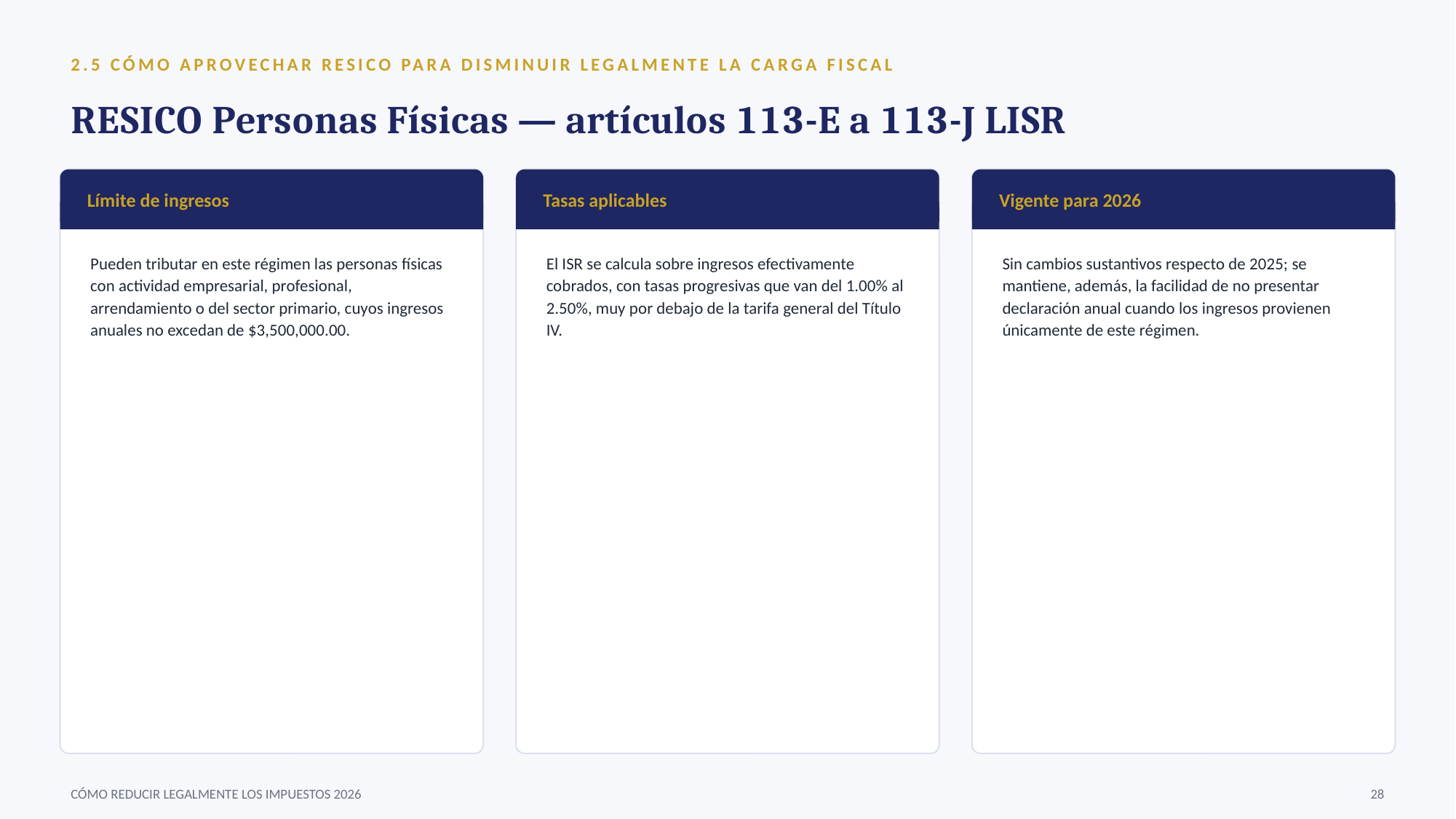

2.5 CÓMO APROVECHAR RESICO PARA DISMINUIR LEGALMENTE LA CARGA FISCAL
RESICO Personas Físicas — artículos 113-E a 113-J LISR

Límite de ingresos

Tasas aplicables

Vigente para 2026

Pueden tributar en este régimen las personas físicas con actividad empresarial, profesional, arrendamiento o del sector primario, cuyos ingresos anuales no excedan de $3,500,000.00.
El ISR se calcula sobre ingresos efectivamente cobrados, con tasas progresivas que van del 1.00% al 2.50%, muy por debajo de la tarifa general del Título IV.
Sin cambios sustantivos respecto de 2025; se mantiene, además, la facilidad de no presentar declaración anual cuando los ingresos provienen únicamente de este régimen.
CÓMO REDUCIR LEGALMENTE LOS IMPUESTOS 2026
28